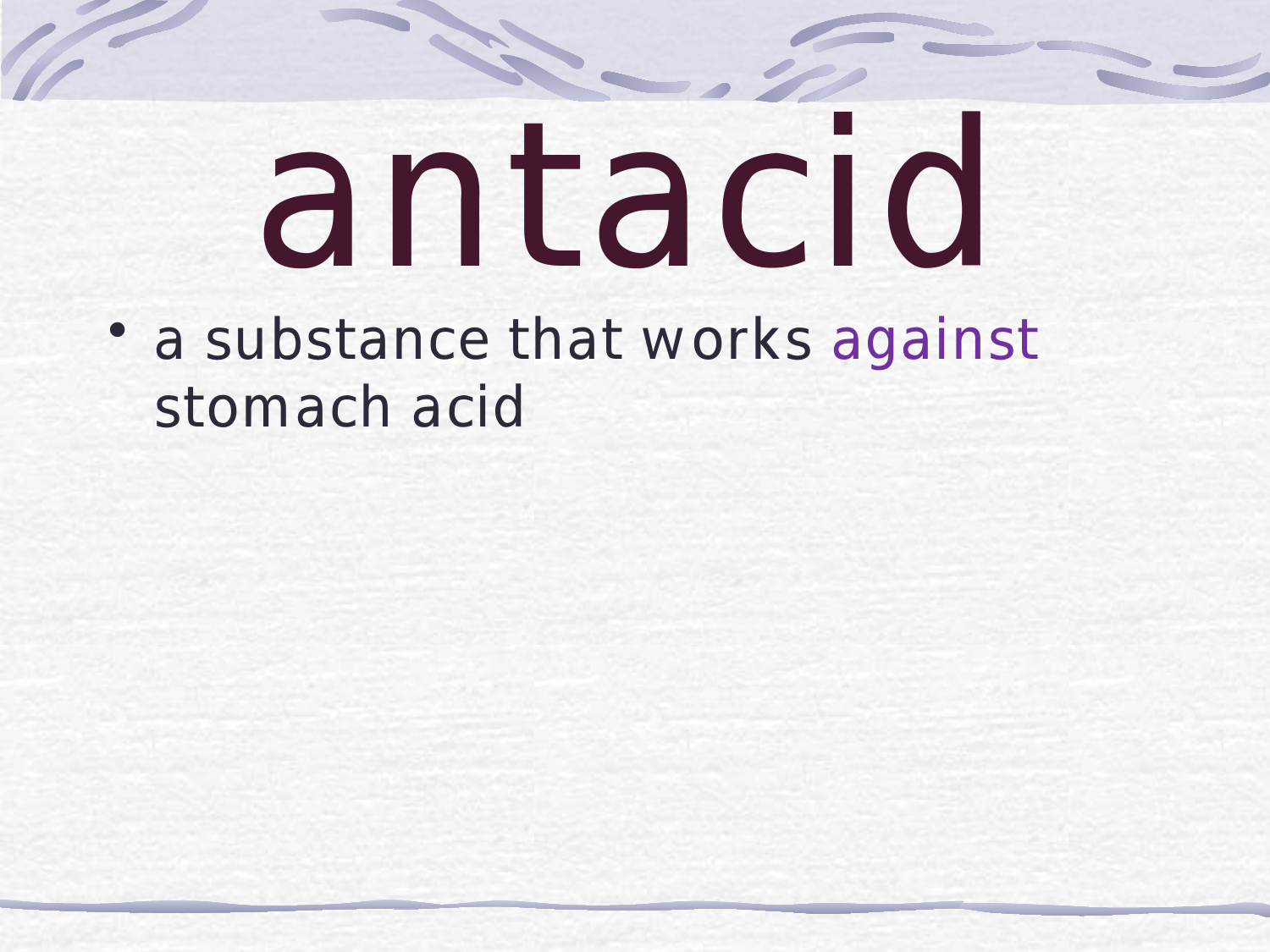

# antacid
a substance that works against stomach acid